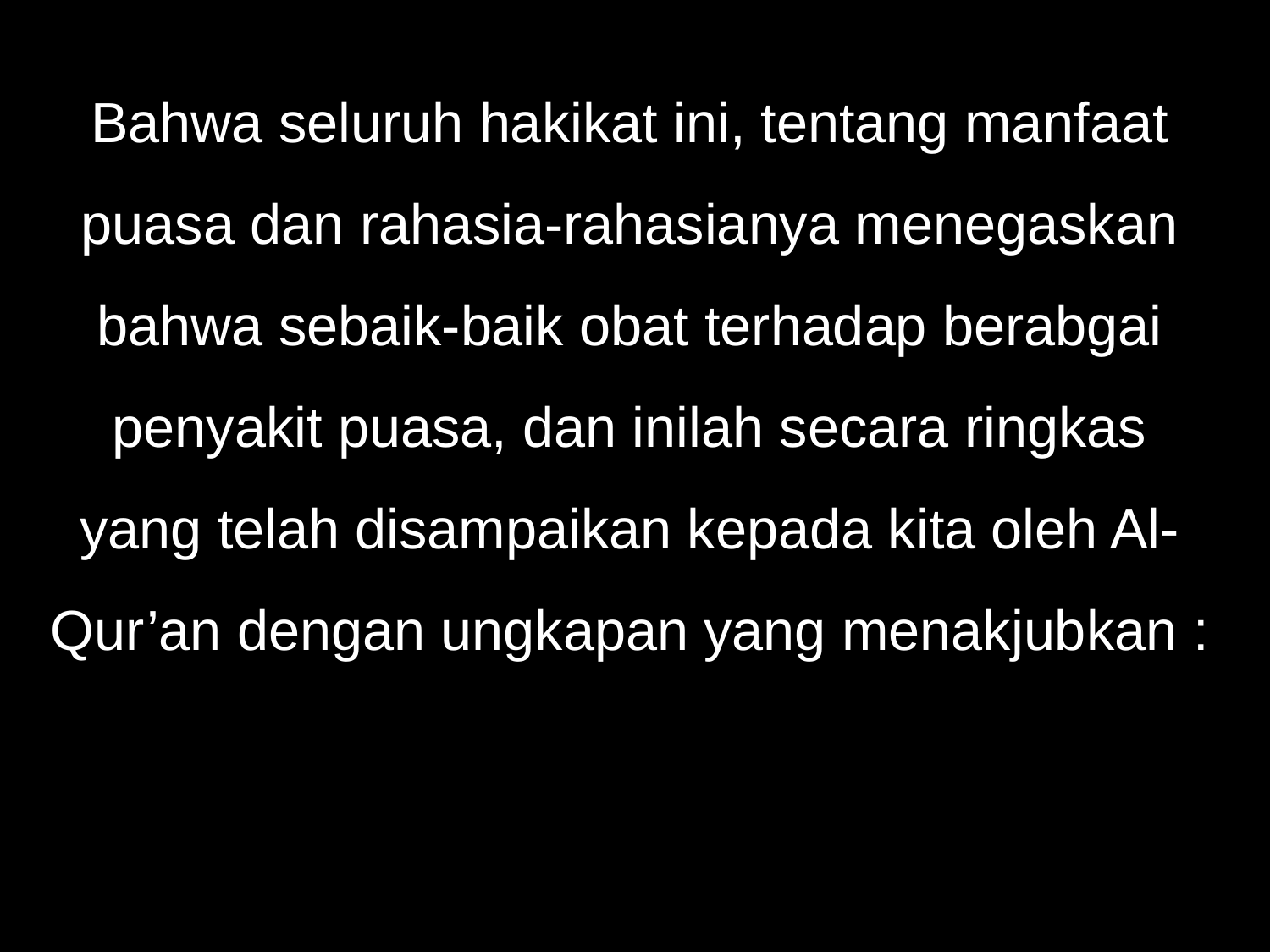

Bahwa seluruh hakikat ini, tentang manfaat puasa dan rahasia-rahasianya menegaskan bahwa sebaik-baik obat terhadap berabgai penyakit puasa, dan inilah secara ringkas yang telah disampaikan kepada kita oleh Al-Qur’an dengan ungkapan yang menakjubkan :